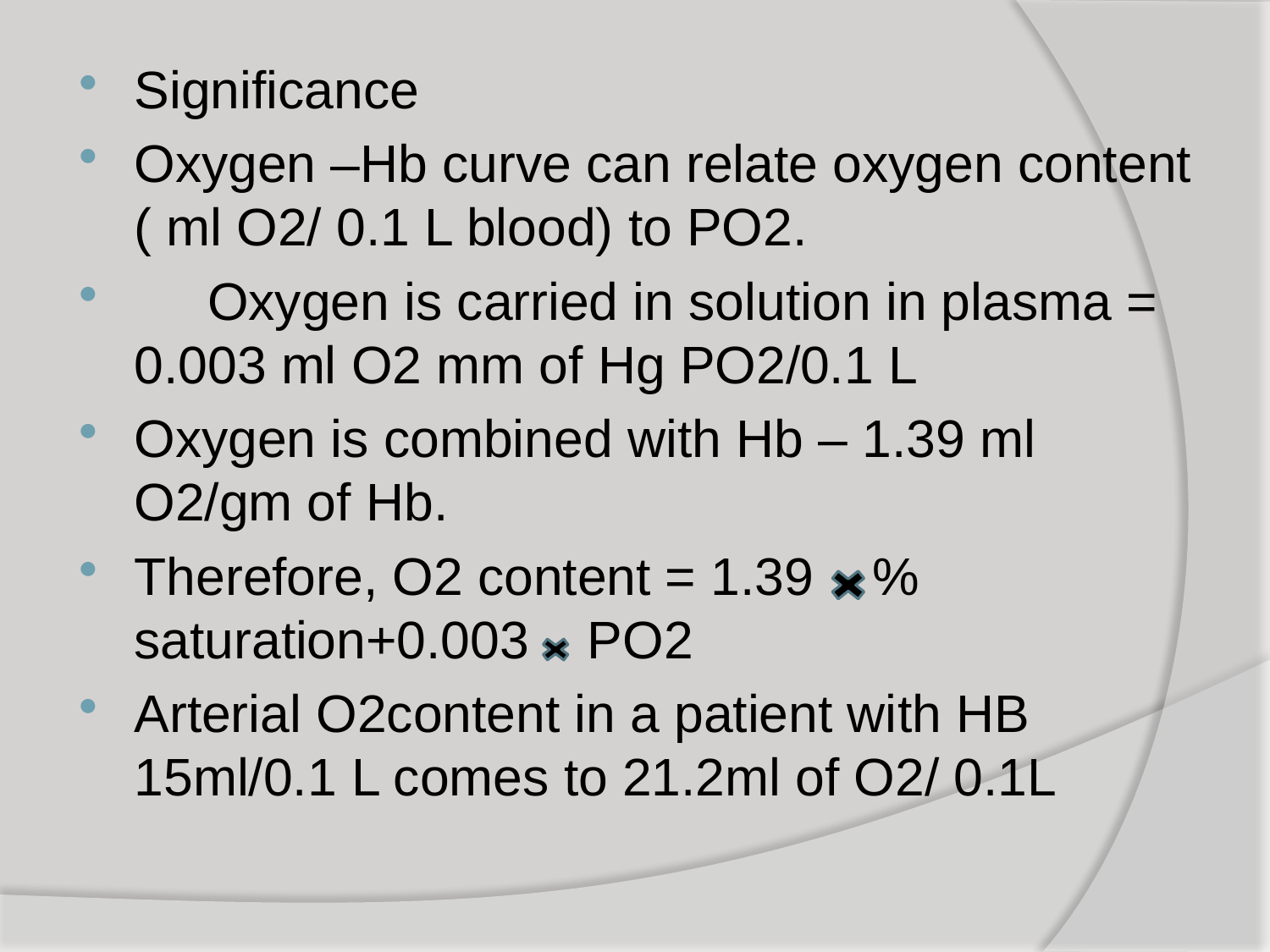

Significance
Oxygen –Hb curve can relate oxygen content ( ml O2/ 0.1 L blood) to PO2.
     Oxygen is carried in solution in plasma = 0.003 ml O2 mm of Hg PO2/0.1 L
Oxygen is combined with Hb – 1.39 ml O2/gm of Hb.
Therefore, O2 content = 1.39    % saturation+0.003    PO2
Arterial O2content in a patient with HB 15ml/0.1 L comes to 21.2ml of O2/ 0.1L